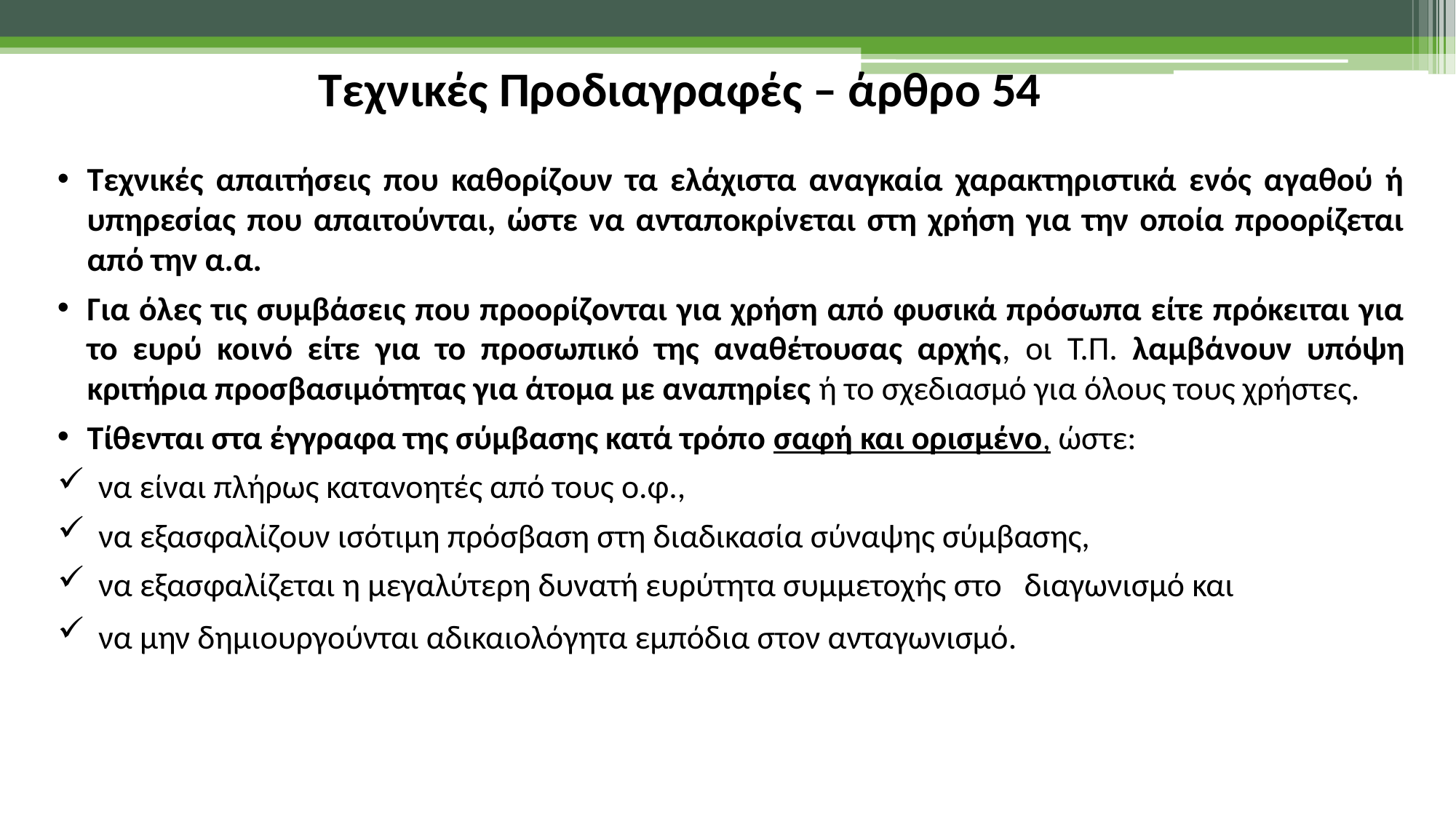

Τεχνικές Προδιαγραφές – άρθρο 54
Τεχνικές απαιτήσεις που καθορίζουν τα ελάχιστα αναγκαία χαρακτηριστικά ενός αγαθού ή υπηρεσίας που απαιτούνται, ώστε να ανταποκρίνεται στη χρήση για την οποία προορίζεται από την α.α.
Για όλες τις συμβάσεις που προορίζονται για χρήση από φυσικά πρόσωπα είτε πρόκειται για το ευρύ κοινό είτε για το προσωπικό της αναθέτουσας αρχής, οι Τ.Π. λαμβάνουν υπόψη κριτήρια προσβασιμότητας για άτομα με αναπηρίες ή το σχεδιασμό για όλους τους χρήστες.
Τίθενται στα έγγραφα της σύμβασης κατά τρόπο σαφή και ορισμένο, ώστε:
να είναι πλήρως κατανοητές από τους ο.φ.,
να εξασφαλίζουν ισότιμη πρόσβαση στη διαδικασία σύναψης σύμβασης,
να εξασφαλίζεται η μεγαλύτερη δυνατή ευρύτητα συμμετοχής στο   διαγωνισμό και
να μην δημιουργούνται αδικαιολόγητα εμπόδια στον ανταγωνισμό.

42